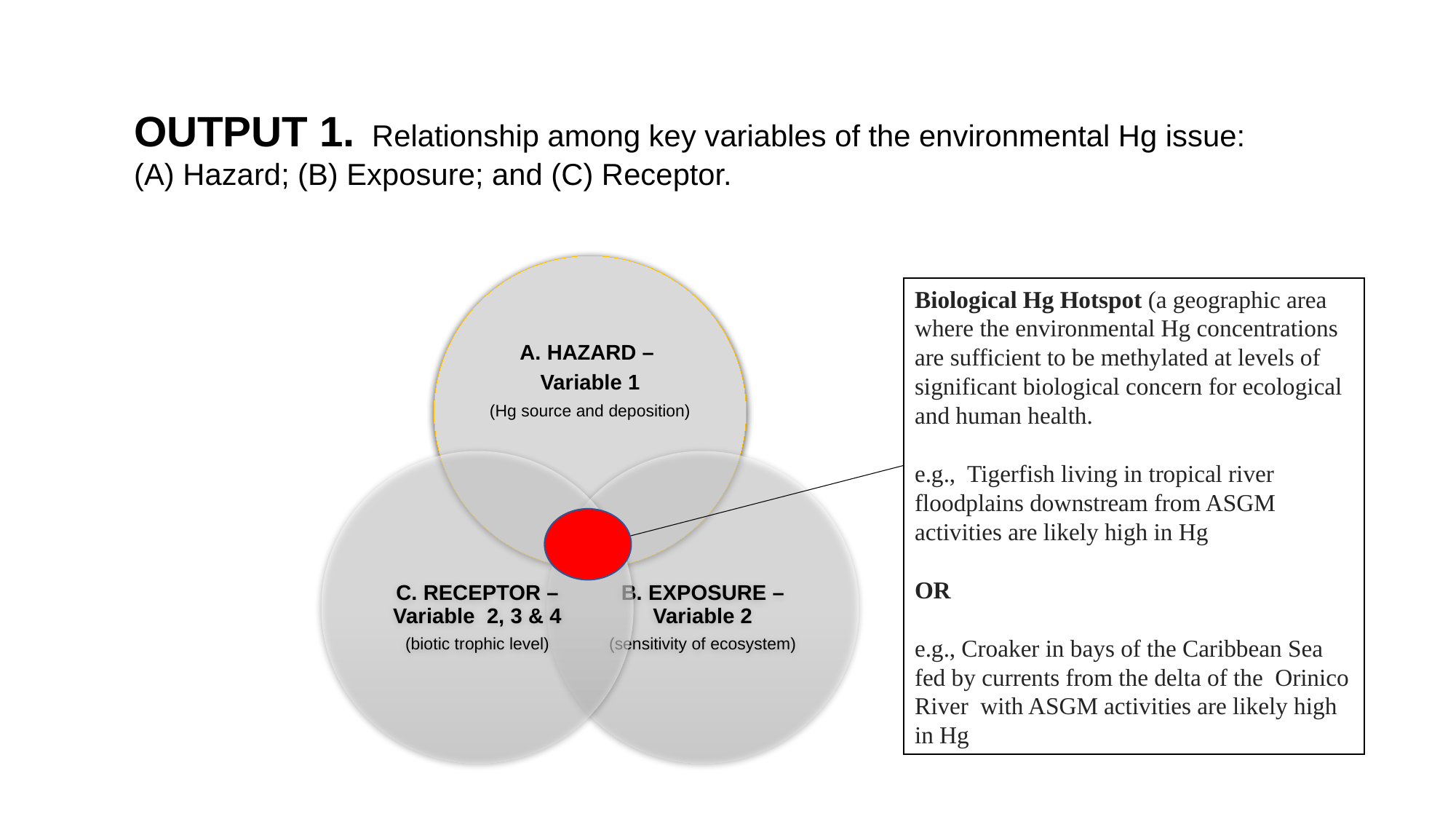

OUTPUT 1.  Relationship among key variables of the environmental Hg issue:
(A) Hazard; (B) Exposure; and (C) Receptor.

A. HAZARD –
Variable 1
(Hg source and deposition)
B. EXPOSURE – Variable 2
(sensitivity of ecosystem)
C. RECEPTOR – Variable  2, 3 & 4
(biotic trophic level)
Biological Hg Hotspot (a geographic area where the environmental Hg concentrations are sufficient to be methylated at levels of significant biological concern for ecological and human health.

e.g.,  Tigerfish living in tropical river floodplains downstream from ASGM activities are likely high in Hg

OR

e.g., Croaker in bays of the Caribbean Sea fed by currents from the delta of the  Orinico River  with ASGM activities are likely high in Hg